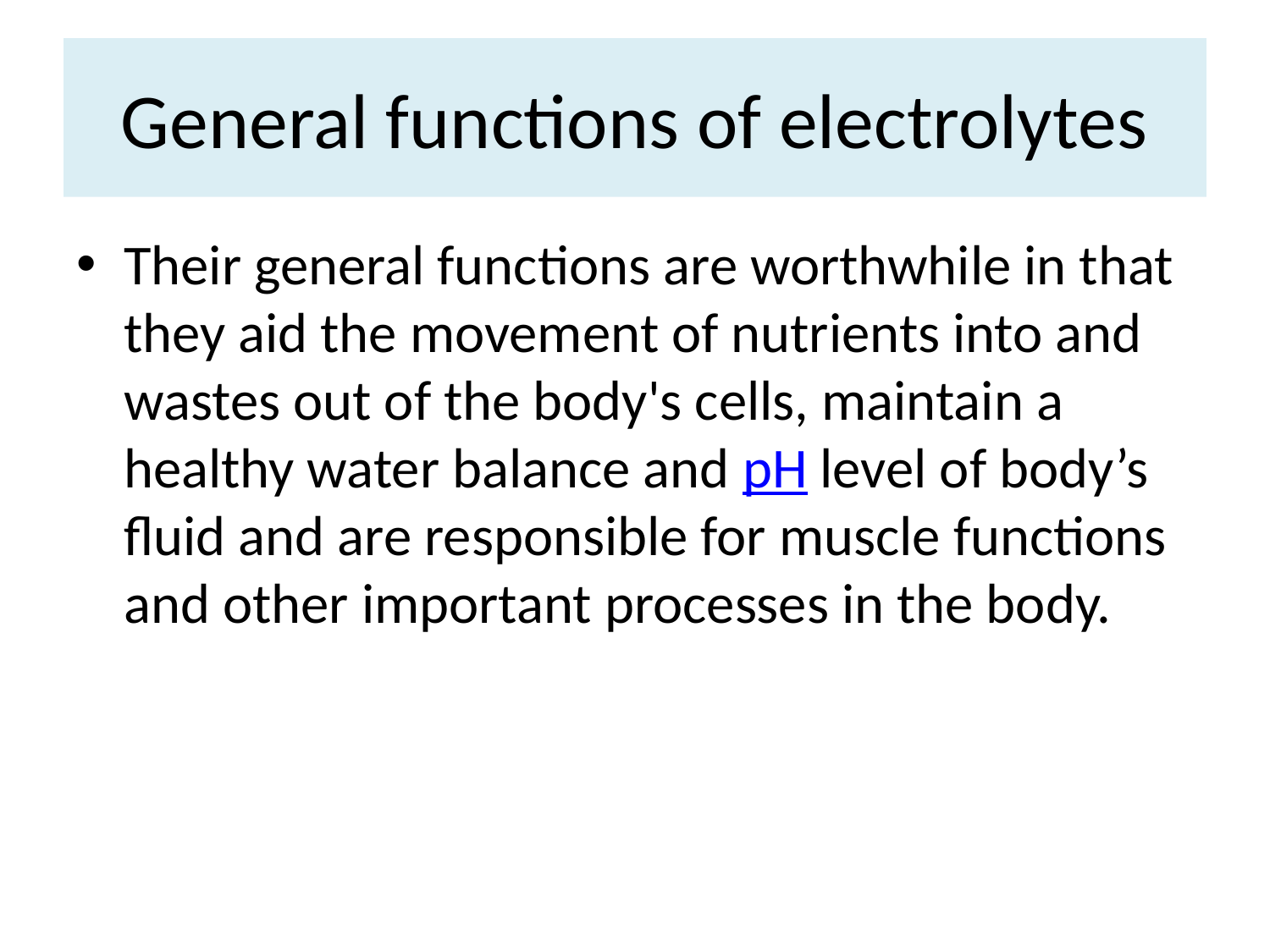

# General functions of electrolytes
Their general functions are worthwhile in that they aid the movement of nutrients into and wastes out of the body's cells, maintain a healthy water balance and pH level of body’s fluid and are responsible for muscle functions and other important processes in the body.